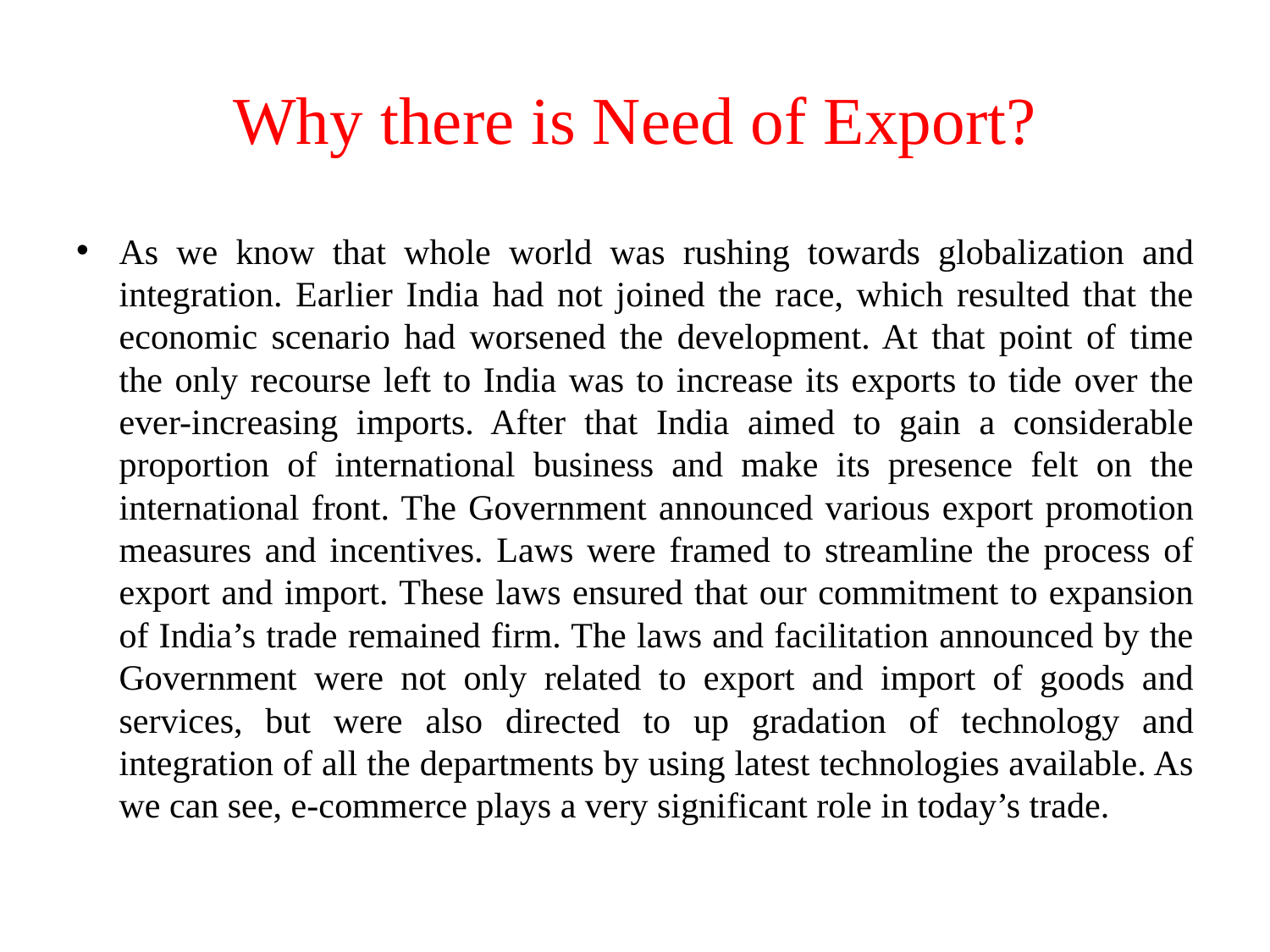

# Why there is Need of Export?
As we know that whole world was rushing towards globalization and integration. Earlier India had not joined the race, which resulted that the economic scenario had worsened the development. At that point of time the only recourse left to India was to increase its exports to tide over the ever-increasing imports. After that India aimed to gain a considerable proportion of international business and make its presence felt on the international front. The Government announced various export promotion measures and incentives. Laws were framed to streamline the process of export and import. These laws ensured that our commitment to expansion of India’s trade remained firm. The laws and facilitation announced by the Government were not only related to export and import of goods and services, but were also directed to up gradation of technology and integration of all the departments by using latest technologies available. As we can see, e-commerce plays a very significant role in today’s trade.